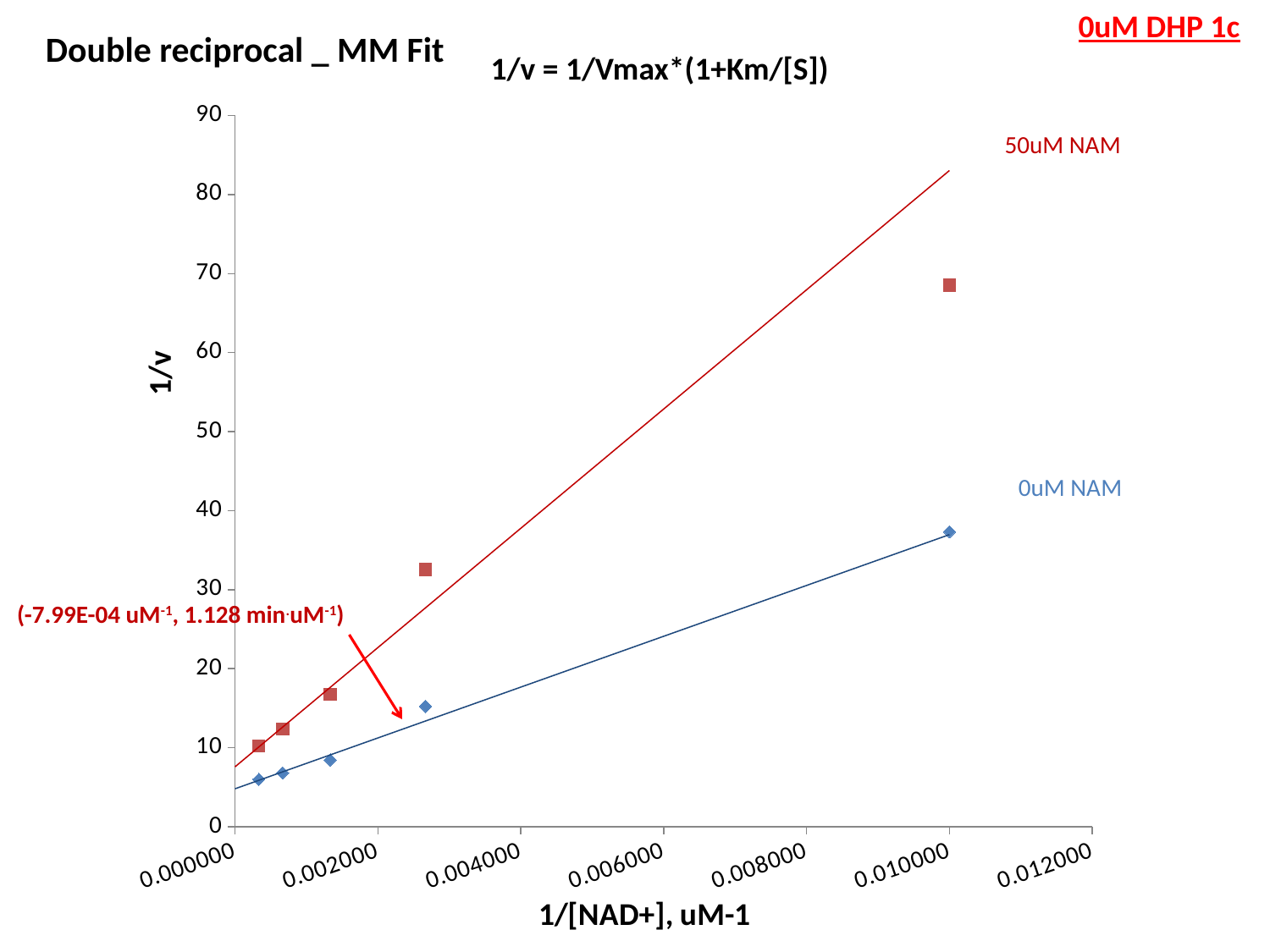

0uM DHP 1c
Double reciprocal _ MM Fit

### Chart

| Category |  |  |  |  |
|---|---|---|---|---|
1/v = 1/Vmax*(1+Km/[S])
50uM NAM
0uM NAM
(-7.99E-04 uM-1, 1.128 min.uM-1)